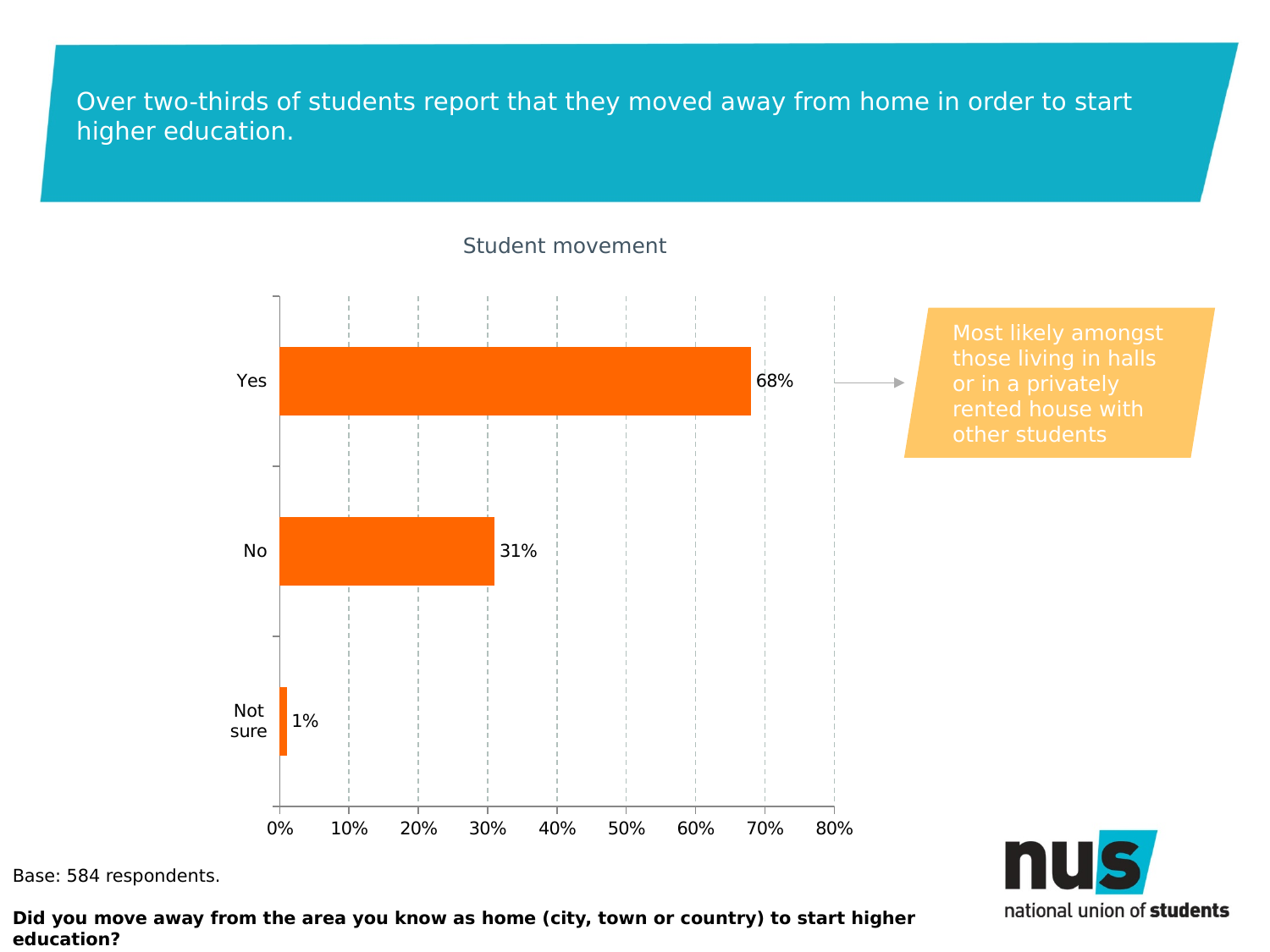

# Over two-thirds of students report that they moved away from home in order to start higher education.
Student movement

### Chart

| Category | Series 1 |
|---|---|
| Not sure | 0.01 |
| No | 0.31 |
| Yes | 0.68 |
Most likely amongst those living in halls or in a privately rented house with other students
Base: 584 respondents.

Did you move away from the area you know as home (city, town or country) to start higher education?